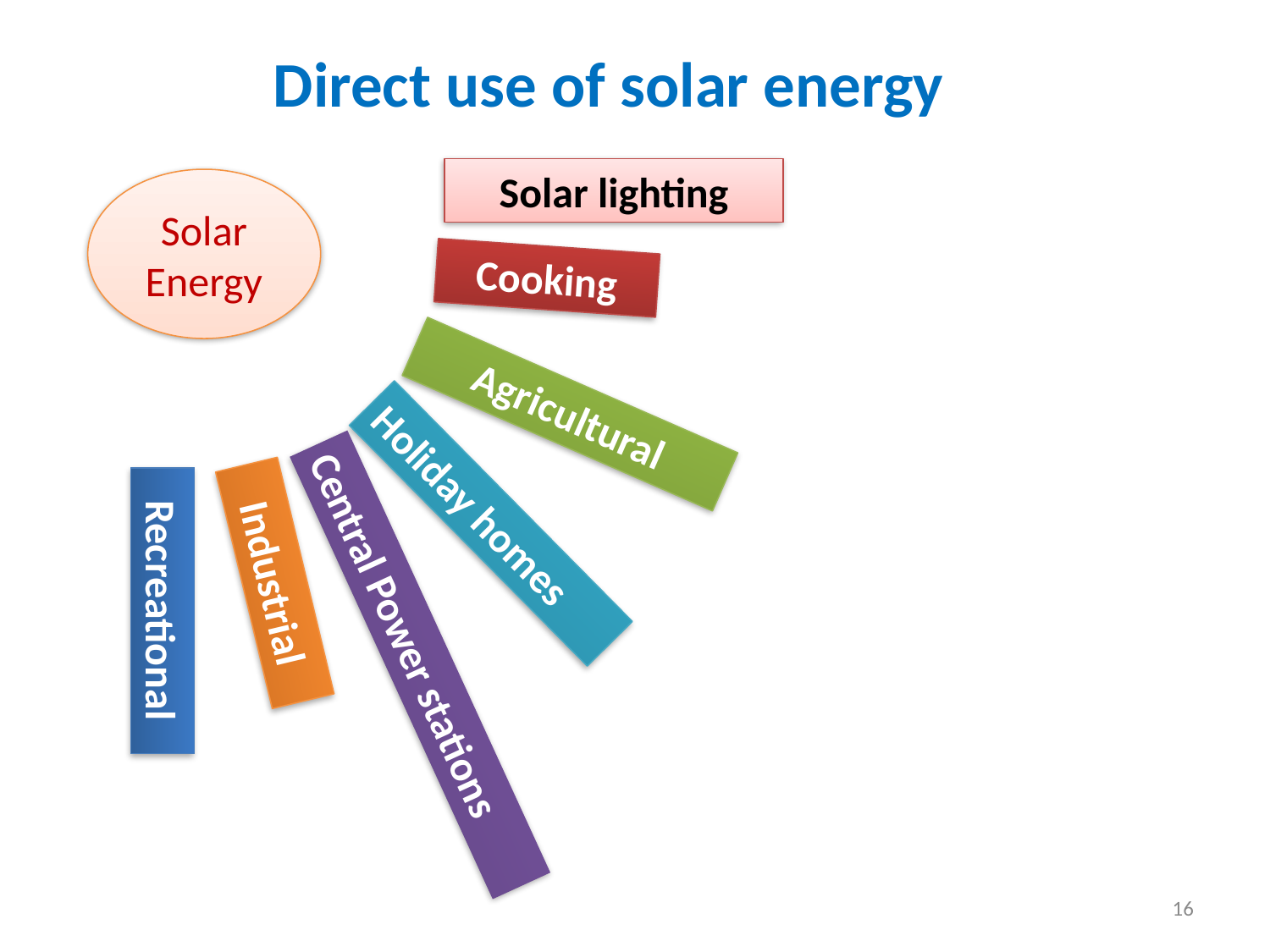

# Direct use of solar energy
Solar lighting
Solar Energy
Cooking
Agricultural
Holiday homes
Industrial
Recreational
Central Power stations
16